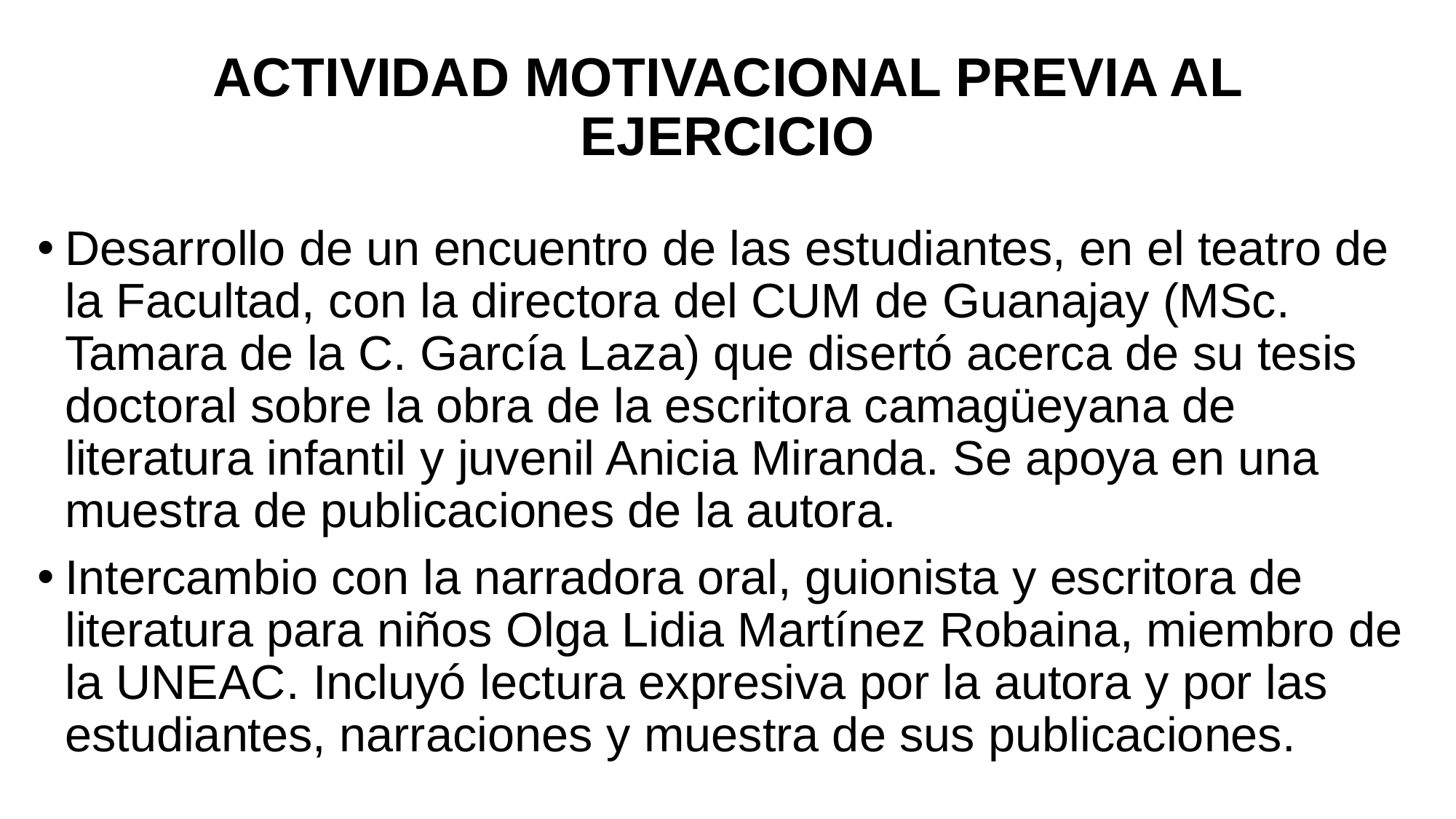

# ACTIVIDAD MOTIVACIONAL PREVIA AL EJERCICIO
Desarrollo de un encuentro de las estudiantes, en el teatro de la Facultad, con la directora del CUM de Guanajay (MSc. Tamara de la C. García Laza) que disertó acerca de su tesis doctoral sobre la obra de la escritora camagüeyana de literatura infantil y juvenil Anicia Miranda. Se apoya en una muestra de publicaciones de la autora.
Intercambio con la narradora oral, guionista y escritora de literatura para niños Olga Lidia Martínez Robaina, miembro de la UNEAC. Incluyó lectura expresiva por la autora y por las estudiantes, narraciones y muestra de sus publicaciones.